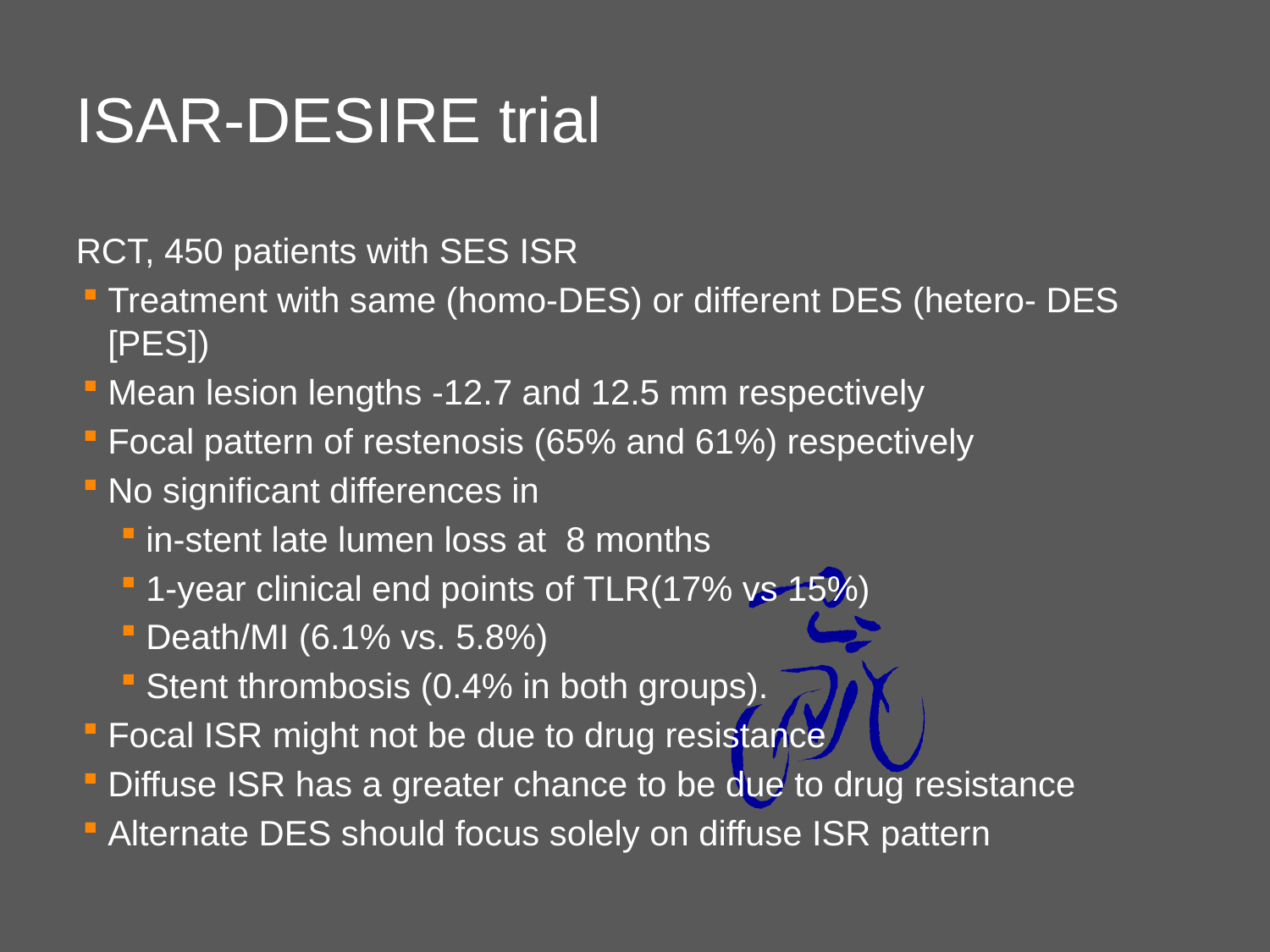

# ISAR-DESIRE trial
RCT, 450 patients with SES ISR
Treatment with same (homo-DES) or different DES (hetero- DES [PES])
Mean lesion lengths -12.7 and 12.5 mm respectively
Focal pattern of restenosis (65% and 61%) respectively
No significant differences in
in-stent late lumen loss at  8 months
1-year clinical end points of TLR(17% vs 15%)
Death/MI (6.1% vs. 5.8%)
Stent thrombosis (0.4% in both groups).
Focal ISR might not be due to drug resistance
Diffuse ISR has a greater chance to be due to drug resistance
Alternate DES should focus solely on diffuse ISR pattern